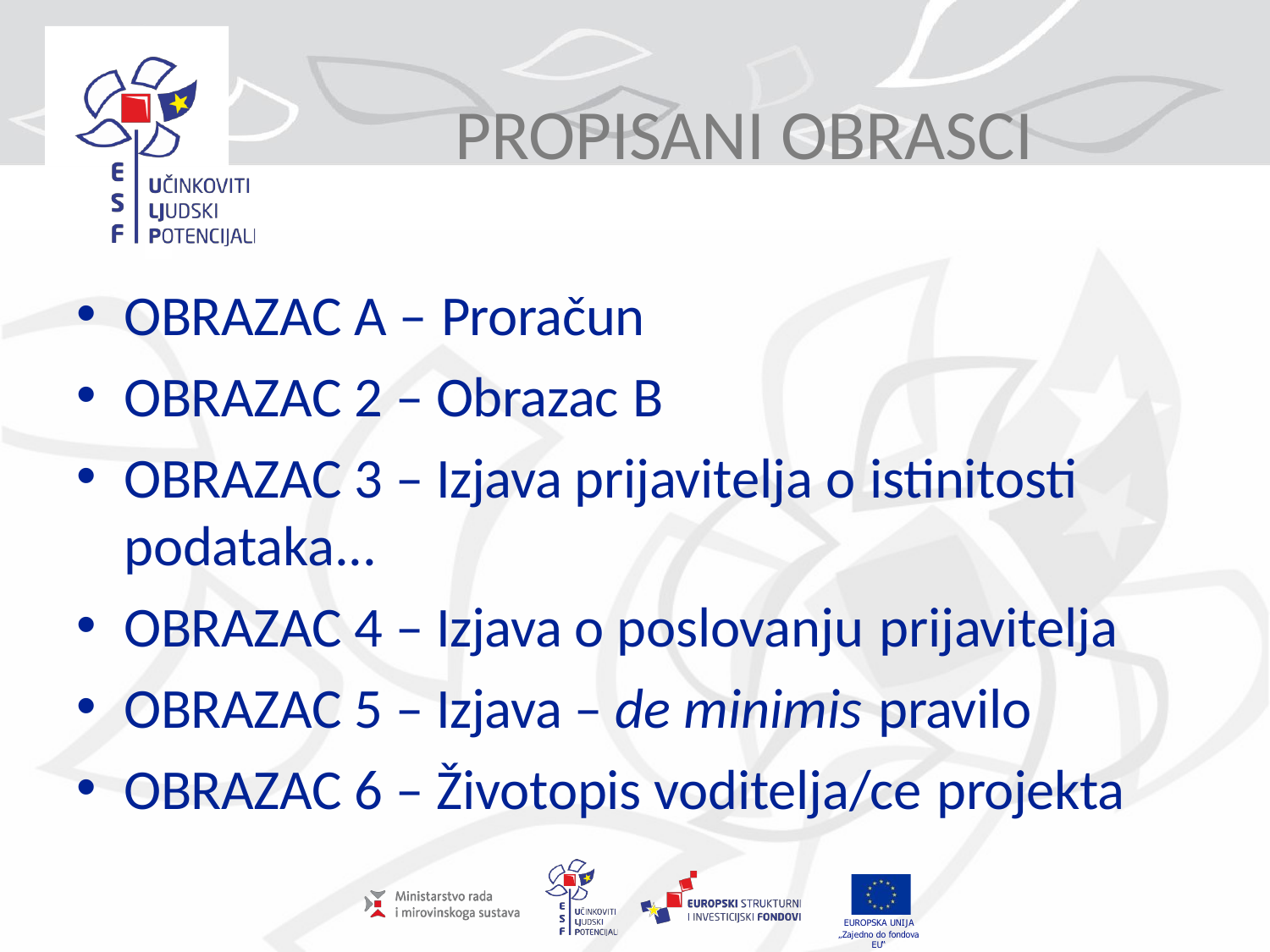

# PROPISANI OBRASCI

OBRAZAC A – Proračun
OBRAZAC 2 – Obrazac B
OBRAZAC 3 – Izjava prijavitelja o istinitosti
podataka...
OBRAZAC 4 – Izjava o poslovanju prijavitelja
OBRAZAC 5 – Izjava – de minimis pravilo
OBRAZAC 6 – Životopis voditelja/ce projekta

EUROPSKA UNIJA
„Zajedno do fondova EU“